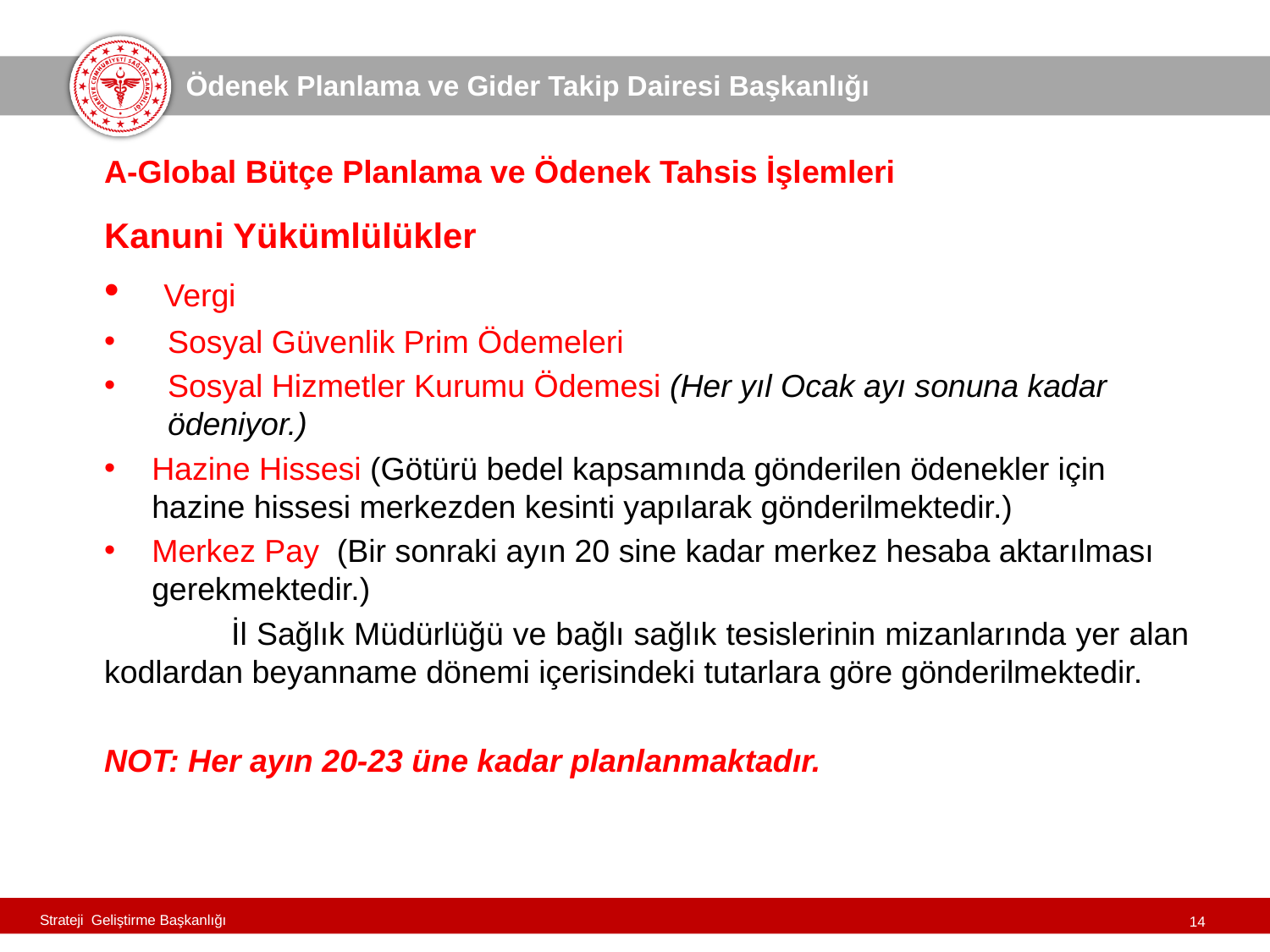

Ödenek Planlama ve Gider Takip Dairesi Başkanlığı
A-Global Bütçe Planlama ve Ödenek Tahsis İşlemleri
Kanuni Yükümlülükler
 Vergi
Sosyal Güvenlik Prim Ödemeleri
Sosyal Hizmetler Kurumu Ödemesi (Her yıl Ocak ayı sonuna kadar ödeniyor.)
Hazine Hissesi (Götürü bedel kapsamında gönderilen ödenekler için hazine hissesi merkezden kesinti yapılarak gönderilmektedir.)
Merkez Pay  (Bir sonraki ayın 20 sine kadar merkez hesaba aktarılması gerekmektedir.)
	İl Sağlık Müdürlüğü ve bağlı sağlık tesislerinin mizanlarında yer alan kodlardan beyanname dönemi içerisindeki tutarlara göre gönderilmektedir.

NOT: Her ayın 20-23 üne kadar planlanmaktadır.